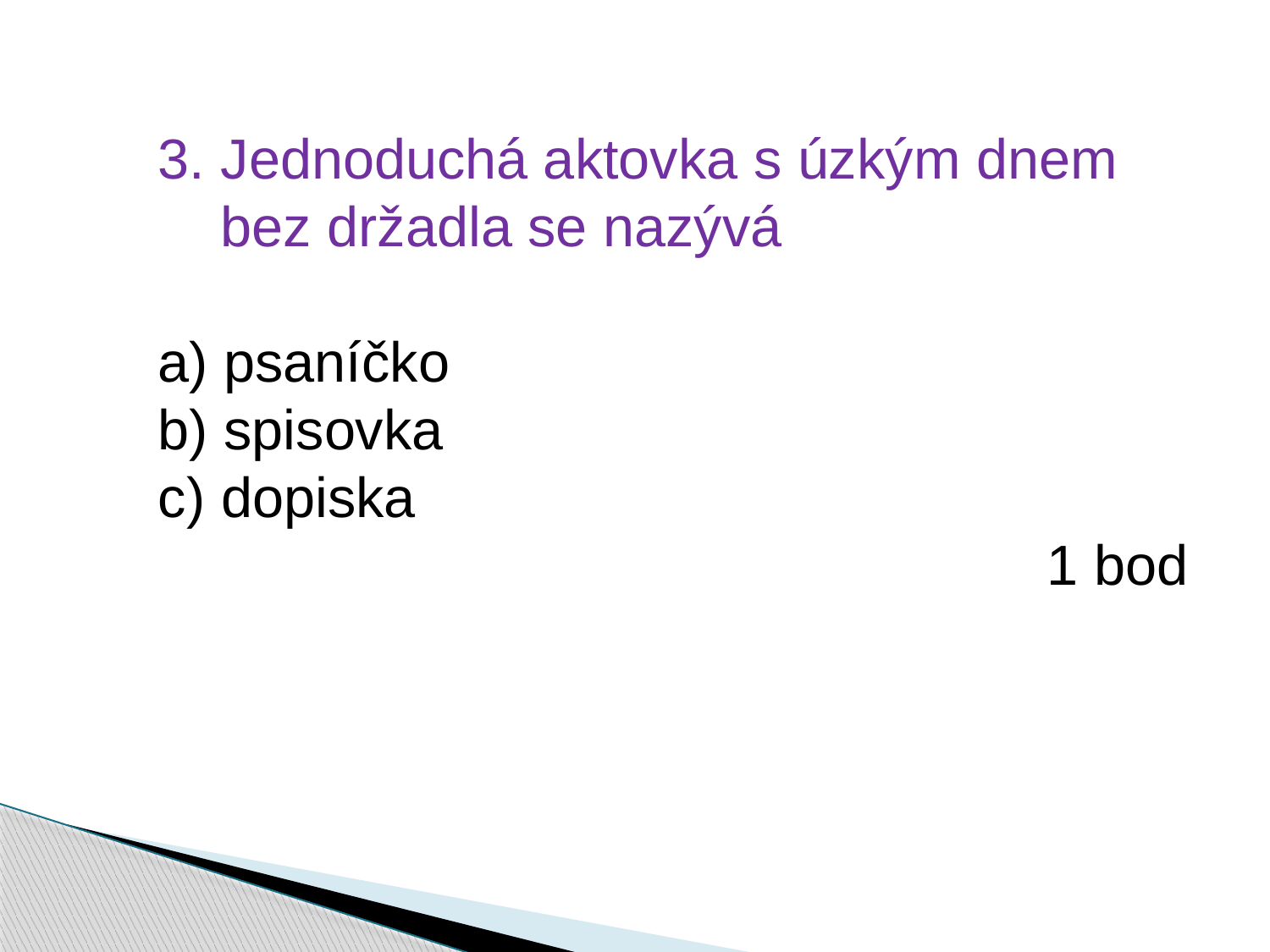

3. Jednoduchá aktovka s úzkým dnem
    bez držadla se nazývá

 psaníčko
 spisovka
 dopiska
							1 bod